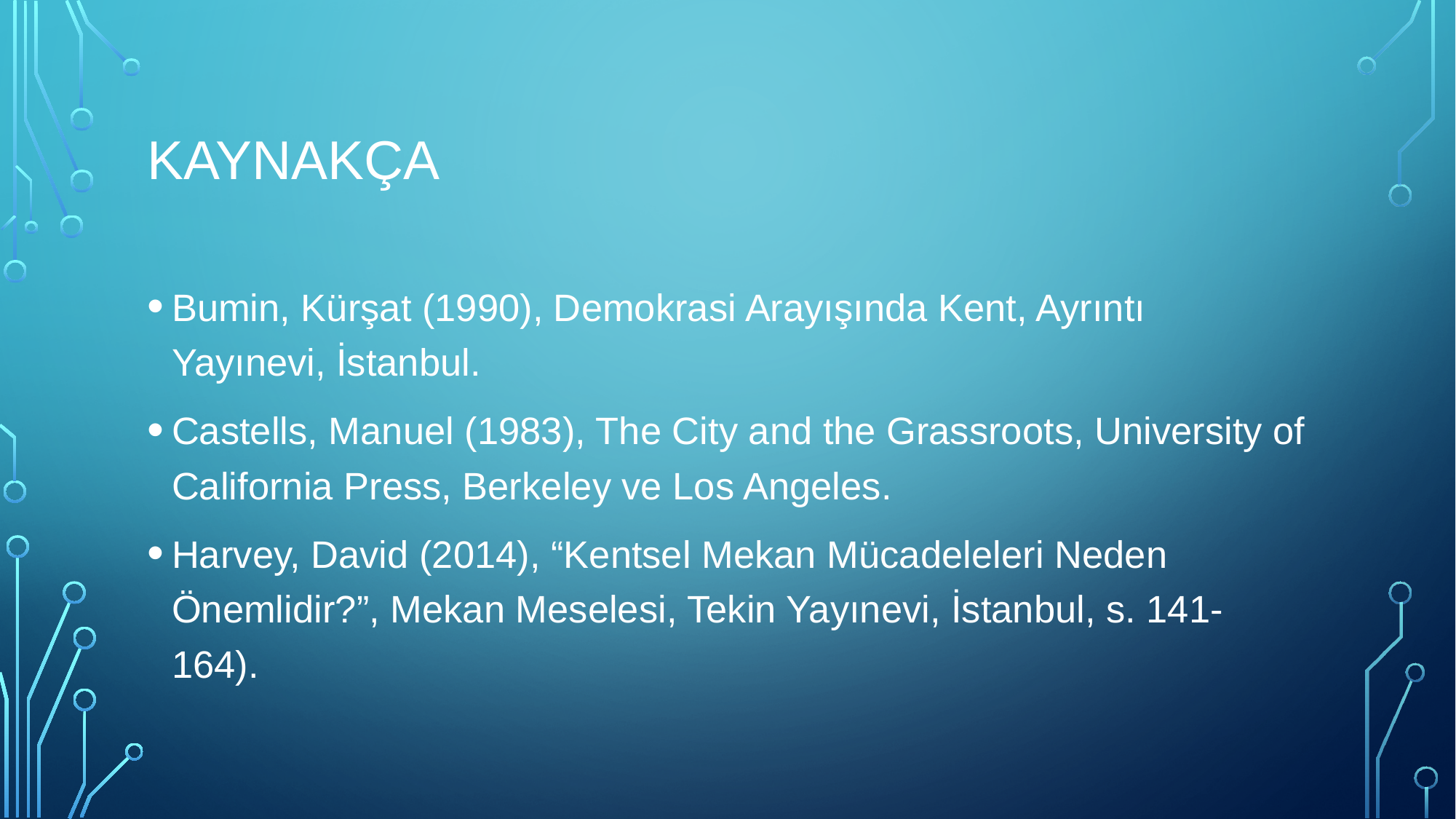

# kaynakça
Bumin, Kürşat (1990), Demokrasi Arayışında Kent, Ayrıntı Yayınevi, İstanbul.
Castells, Manuel (1983), The City and the Grassroots, University of California Press, Berkeley ve Los Angeles.
Harvey, David (2014), “Kentsel Mekan Mücadeleleri Neden Önemlidir?”, Mekan Meselesi, Tekin Yayınevi, İstanbul, s. 141-164).